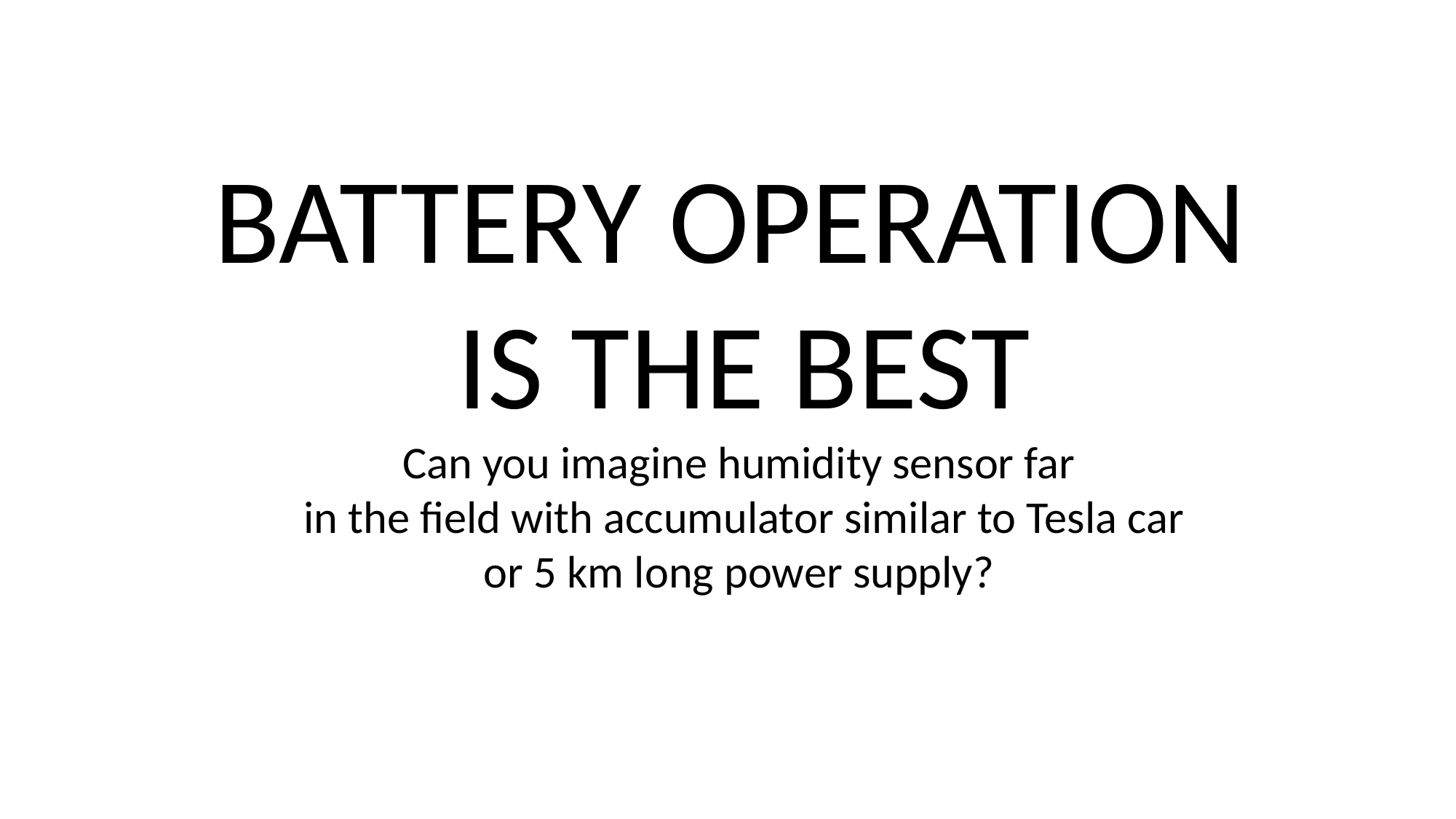

BATTERY OPERATION
IS THE BEST
Can you imagine humidity sensor far
in the field with accumulator similar to Tesla car
or 5 km long power supply?